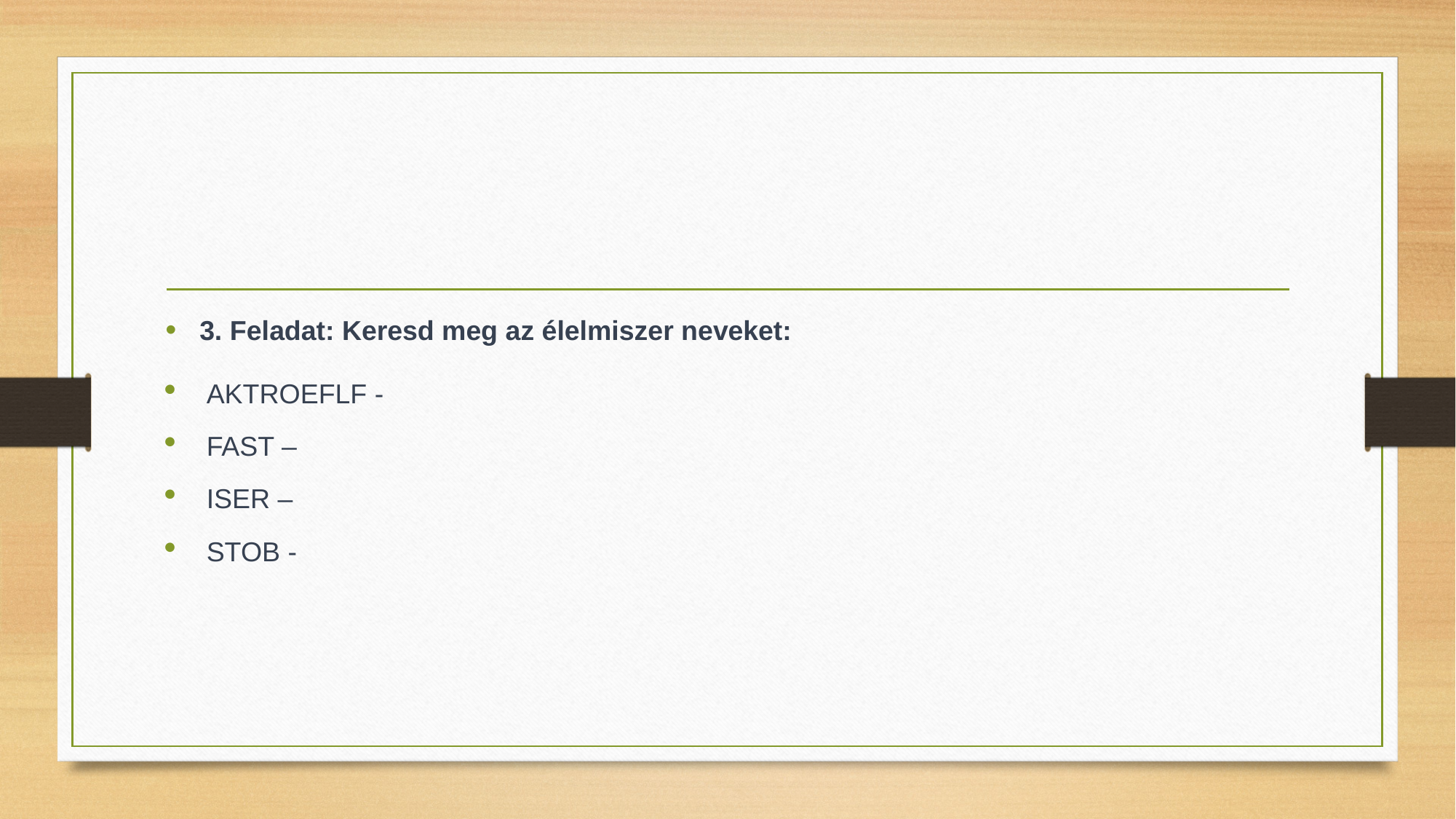

#
3. Feladat: Keresd meg az élelmiszer neveket:
AKTROEFLF -
FAST –
ISER –
STOB -